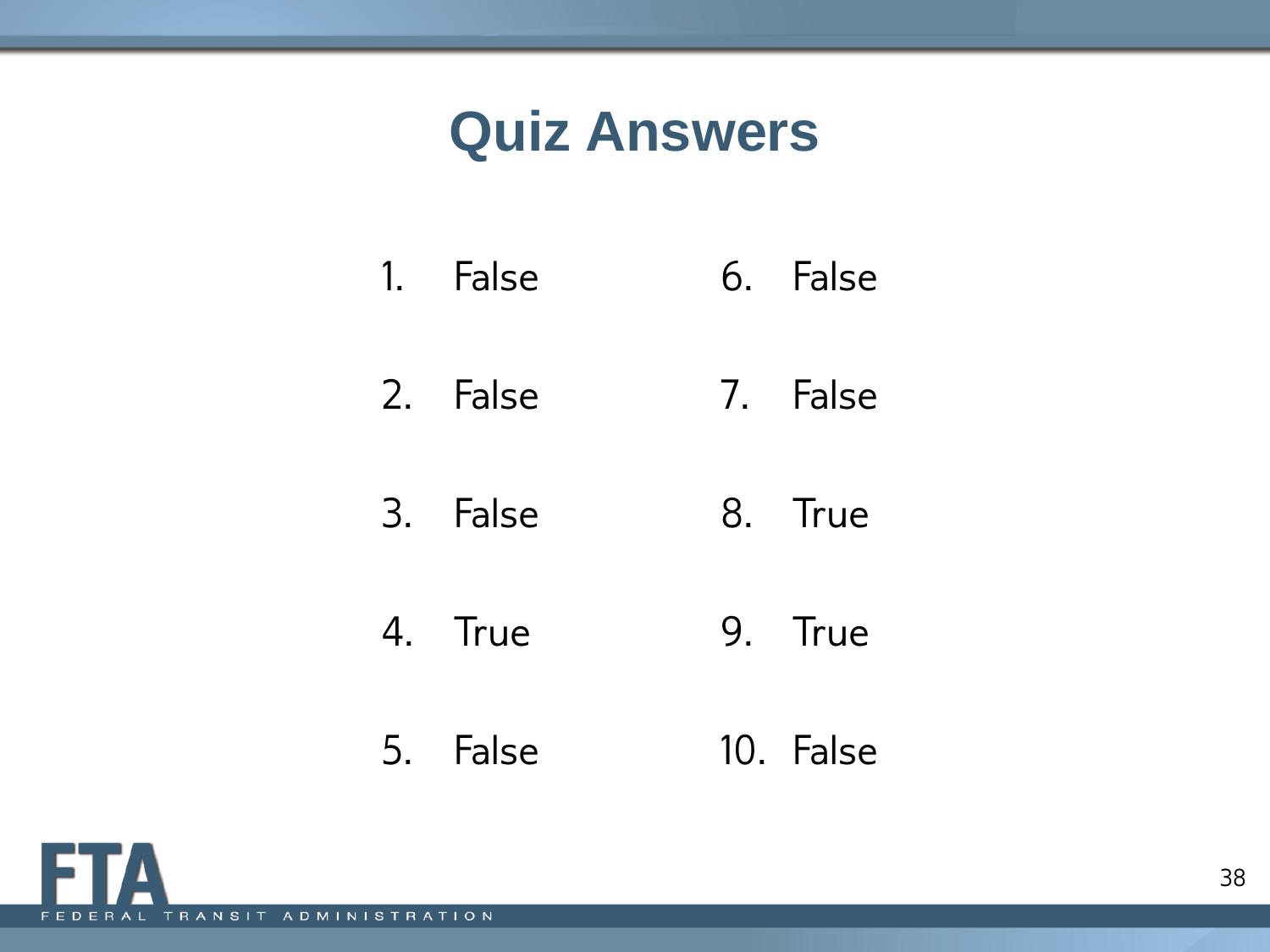

# Quiz Answers
False

False

False

True

False

False

False

True

True

False